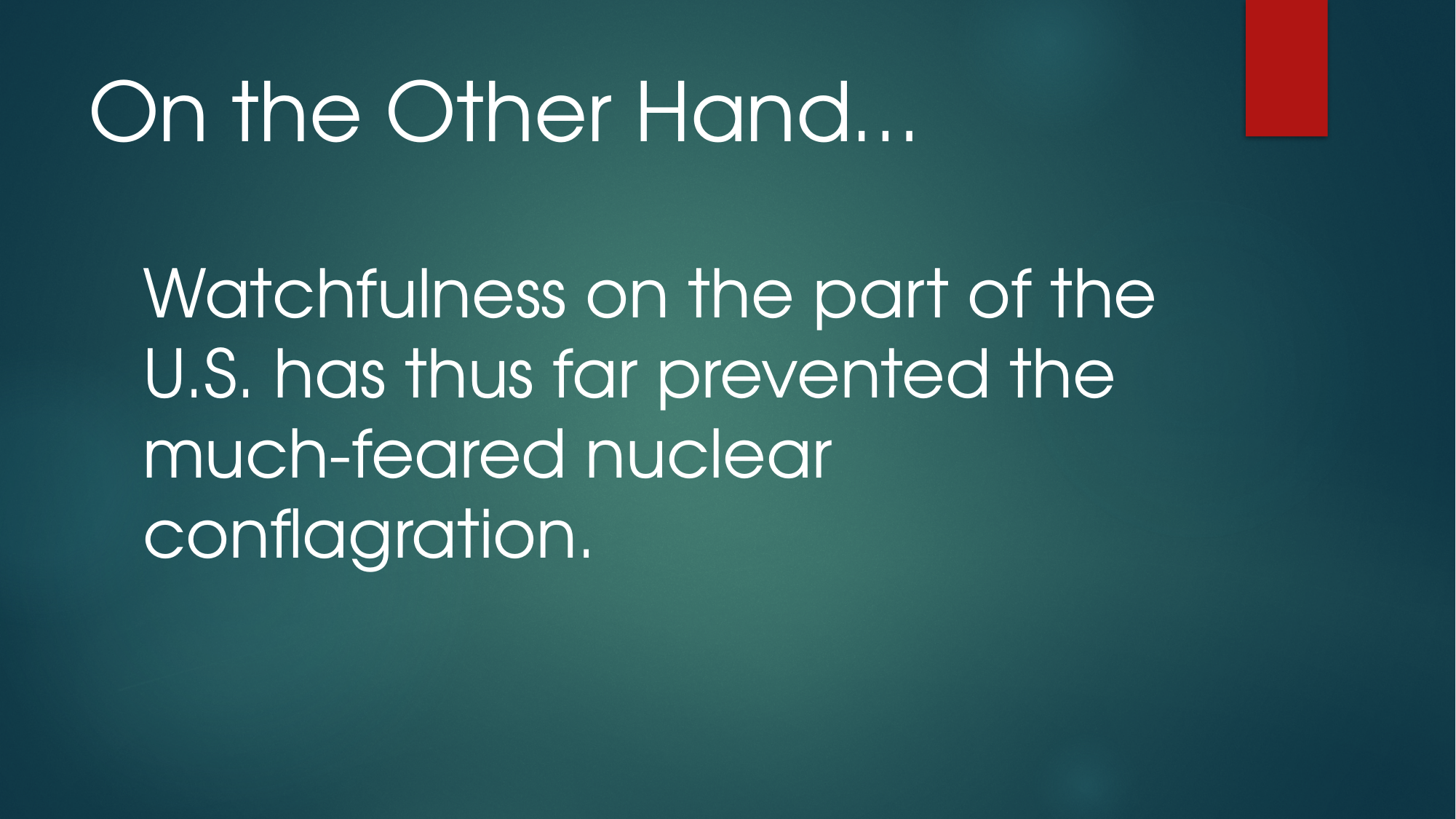

# On the Other Hand…
Watchfulness on the part of the U.S. has thus far prevented the much-feared nuclear conflagration.